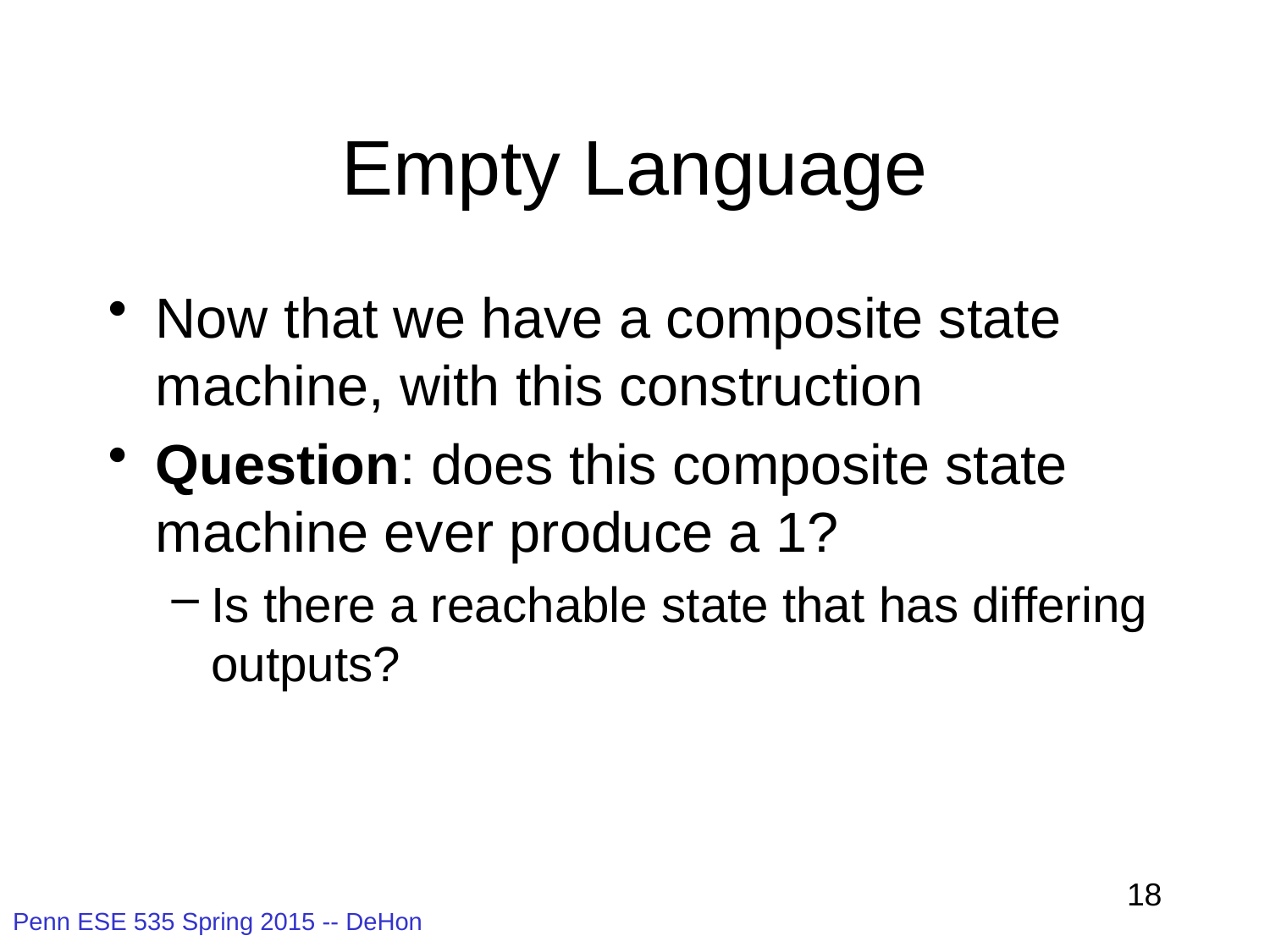

# Empty Language
Now that we have a composite state machine, with this construction
Question: does this composite state machine ever produce a 1?
Is there a reachable state that has differing outputs?
18
Penn ESE 535 Spring 2015 -- DeHon